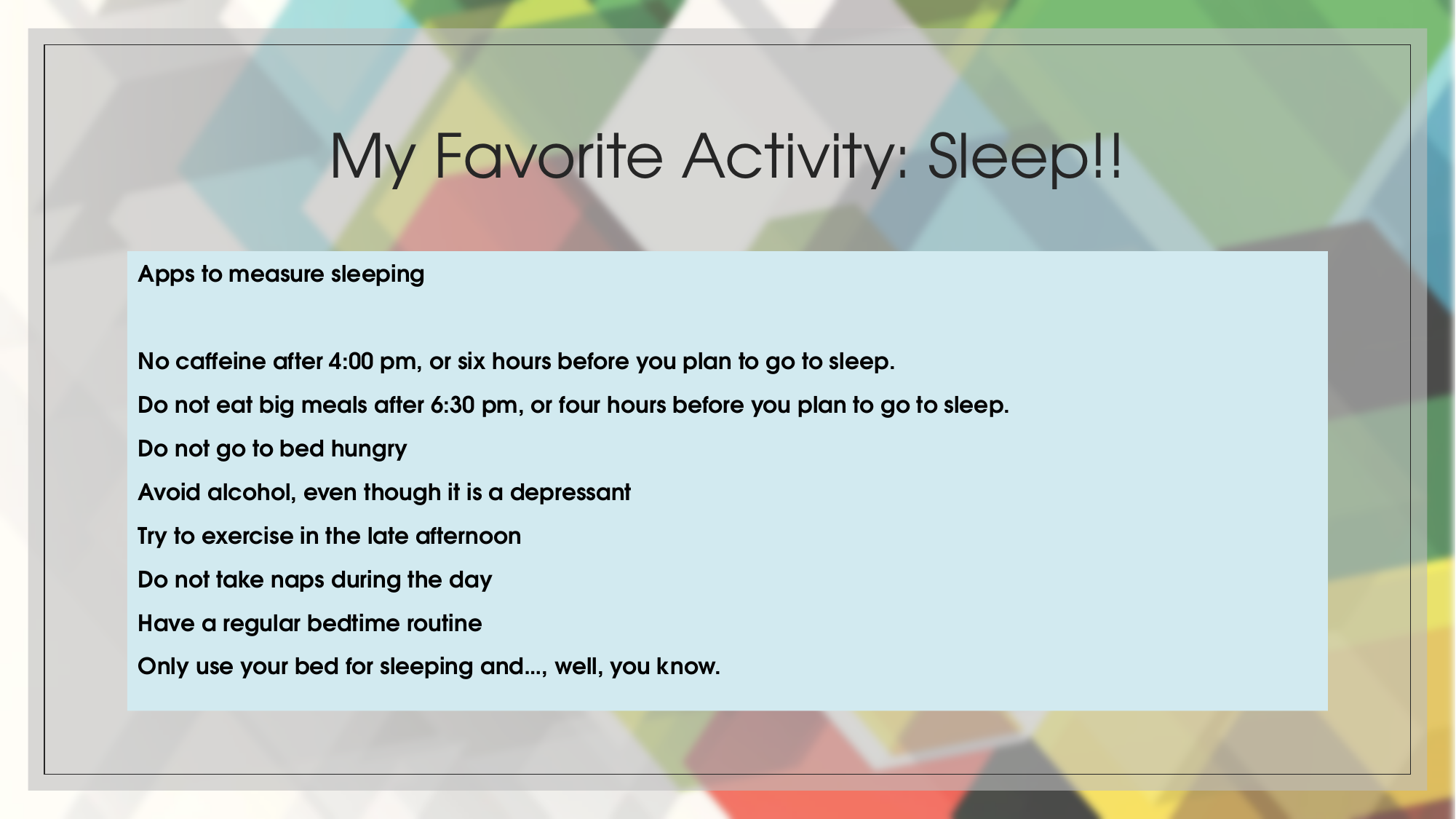

# My Favorite Activity: Sleep!!
Apps to measure sleeping

No caffeine after 4:00 pm, or six hours before you plan to go to sleep.
Do not eat big meals after 6:30 pm, or four hours before you plan to go to sleep.
Do not go to bed hungry
Avoid alcohol, even though it is a depressant
Try to exercise in the late afternoon
Do not take naps during the day
Have a regular bedtime routine
Only use your bed for sleeping and…, well, you know.